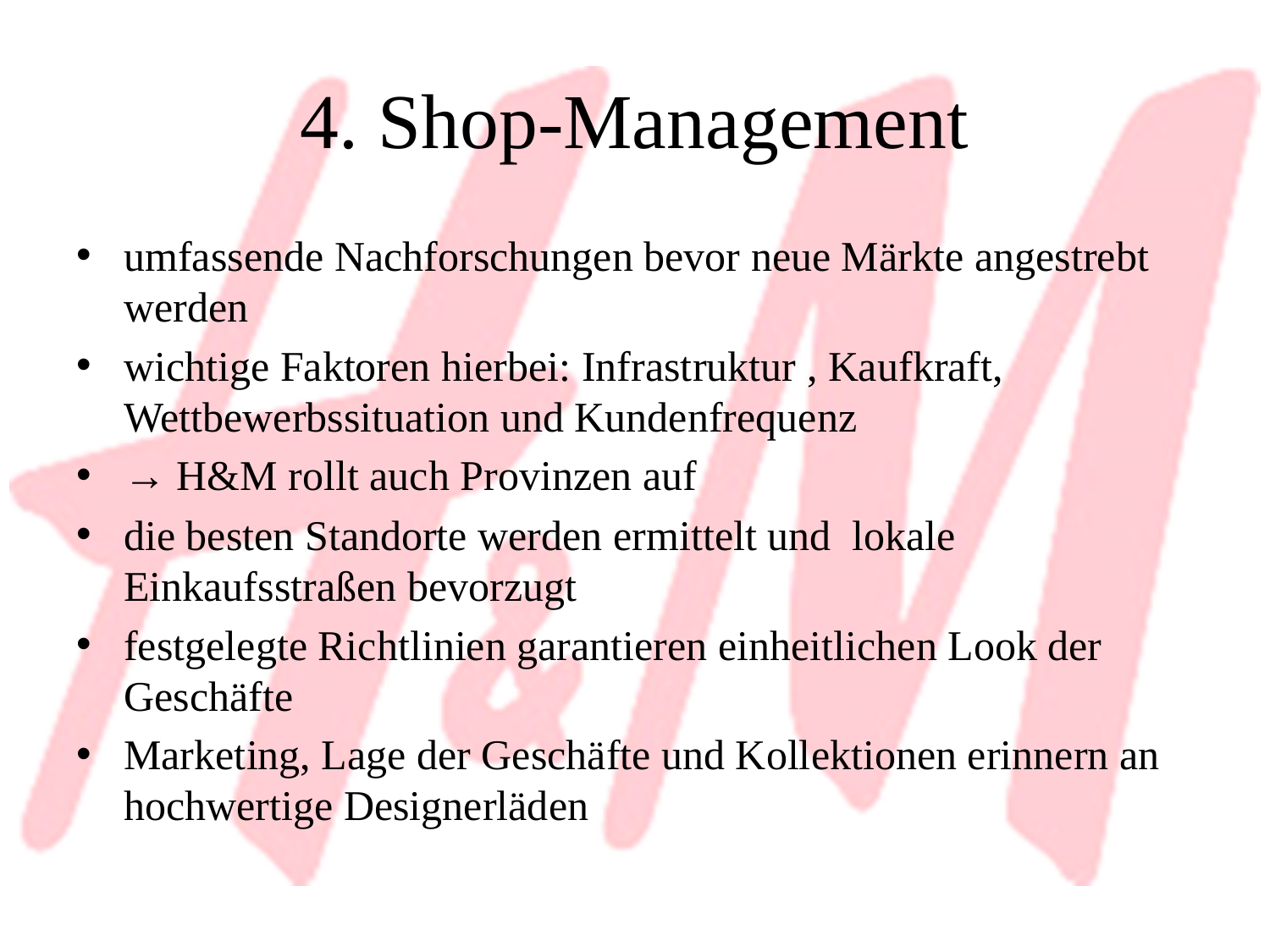

# 4. Shop-Management
umfassende Nachforschungen bevor neue Märkte angestrebt werden
wichtige Faktoren hierbei: Infrastruktur , Kaufkraft, Wettbewerbssituation und Kundenfrequenz
→ H&M rollt auch Provinzen auf
die besten Standorte werden ermittelt und  lokale Einkaufsstraßen bevorzugt
festgelegte Richtlinien garantieren einheitlichen Look der Geschäfte
Marketing, Lage der Geschäfte und Kollektionen erinnern an hochwertige Designerläden